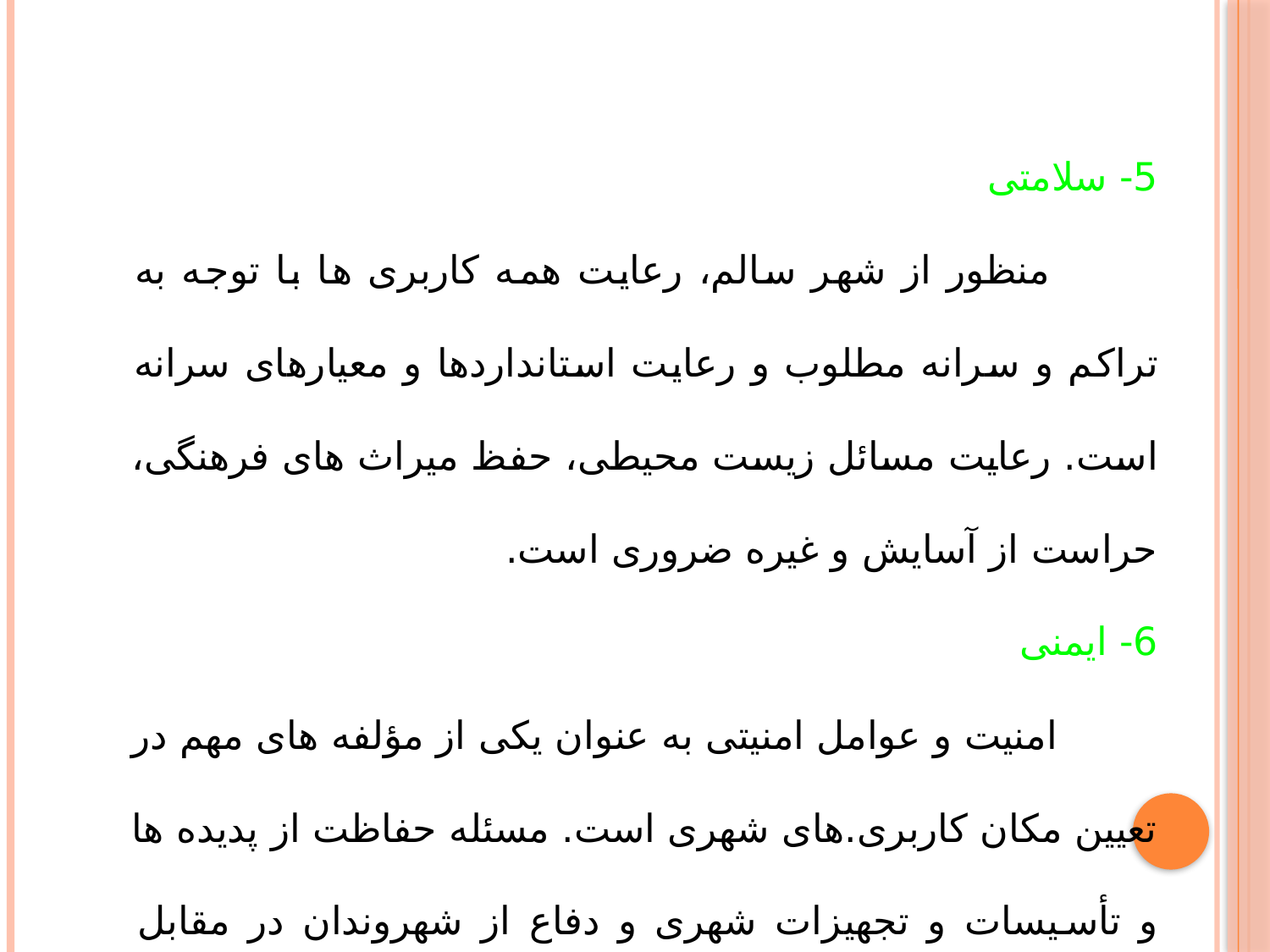

5- سلامتی
       منظور از شهر سالم، رعایت همه کاربری ها با توجه به تراکم و سرانه مطلوب و رعایت استانداردها و معیارهای سرانه است. رعایت مسائل زیست محیطی، حفظ میراث های فرهنگی، حراست از آسایش و غیره ضروری است.
6- ایمنی
        امنیت و عوامل امنیتی به عنوان یکی از مؤلفه های مهم در تعیین مکان کاربری.های شهری است. مسئله حفاظت از پدیده ها و تأسیسات و تجهیزات شهری و دفاع از شهروندان در مقابل حمله در زمان جنگ در شهرهاست.